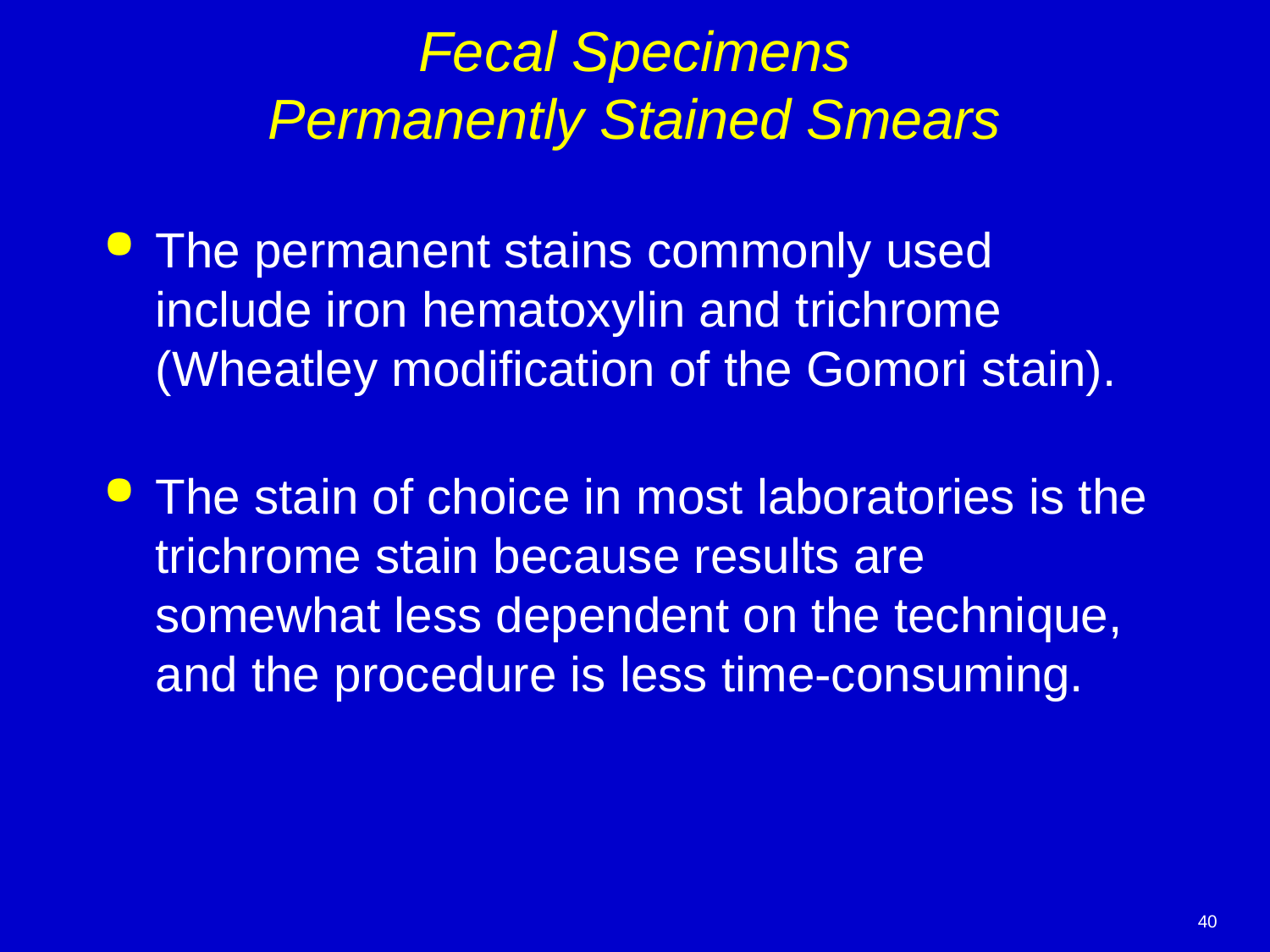

# Fecal Specimens Permanently Stained Smears
The permanent stains commonly used include iron hematoxylin and trichrome (Wheatley modification of the Gomori stain).

The stain of choice in most laboratories is the trichrome stain because results are somewhat less dependent on the technique, and the procedure is less time-consuming.